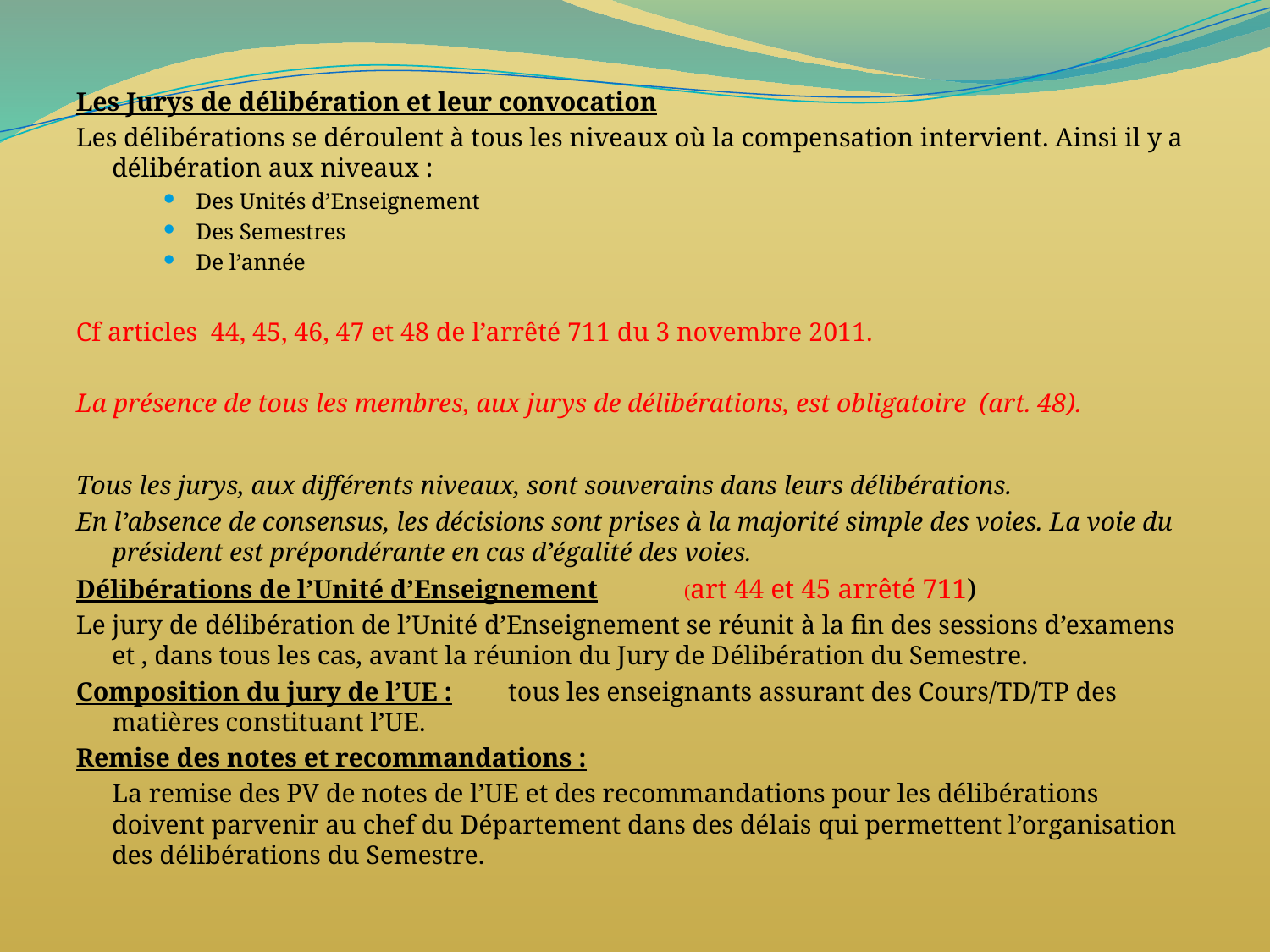

Les Jurys de délibération et leur convocation
Les délibérations se déroulent à tous les niveaux où la compensation intervient. Ainsi il y a délibération aux niveaux :
Des Unités d’Enseignement
Des Semestres
De l’année

Cf articles  44, 45, 46, 47 et 48 de l’arrêté 711 du 3 novembre 2011.

La présence de tous les membres, aux jurys de délibérations, est obligatoire  (art. 48).

Tous les jurys, aux différents niveaux, sont souverains dans leurs délibérations.
En l’absence de consensus, les décisions sont prises à la majorité simple des voies. La voie du président est prépondérante en cas d’égalité des voies.
Délibérations de l’Unité d’Enseignement	         (art 44 et 45 arrêté 711)
Le jury de délibération de l’Unité d’Enseignement se réunit à la fin des sessions d’examens et , dans tous les cas, avant la réunion du Jury de Délibération du Semestre.
Composition du jury de l’UE :	tous les enseignants assurant des Cours/TD/TP des matières constituant l’UE.
Remise des notes et recommandations :
	La remise des PV de notes de l’UE et des recommandations pour les délibérations doivent parvenir au chef du Département dans des délais qui permettent l’organisation des délibérations du Semestre.